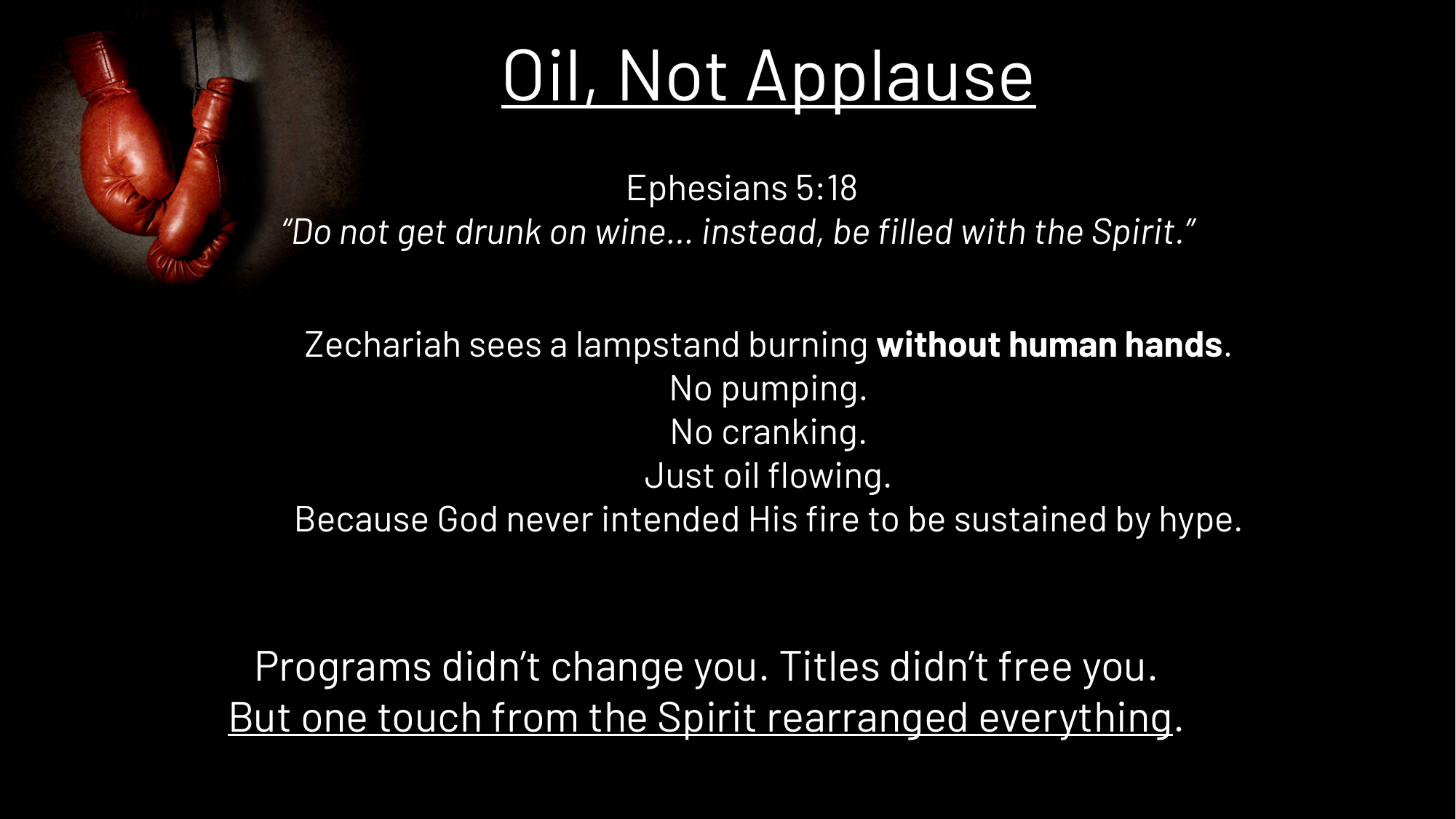

Oil, Not Applause
 Ephesians 5:18
“Do not get drunk on wine… instead, be filled with the Spirit.”

Zechariah sees a lampstand burning without human hands.
No pumping.
No cranking.
Just oil flowing.
Because God never intended His fire to be sustained by hype.
Programs didn’t change you. Titles didn’t free you.
But one touch from the Spirit rearranged everything.